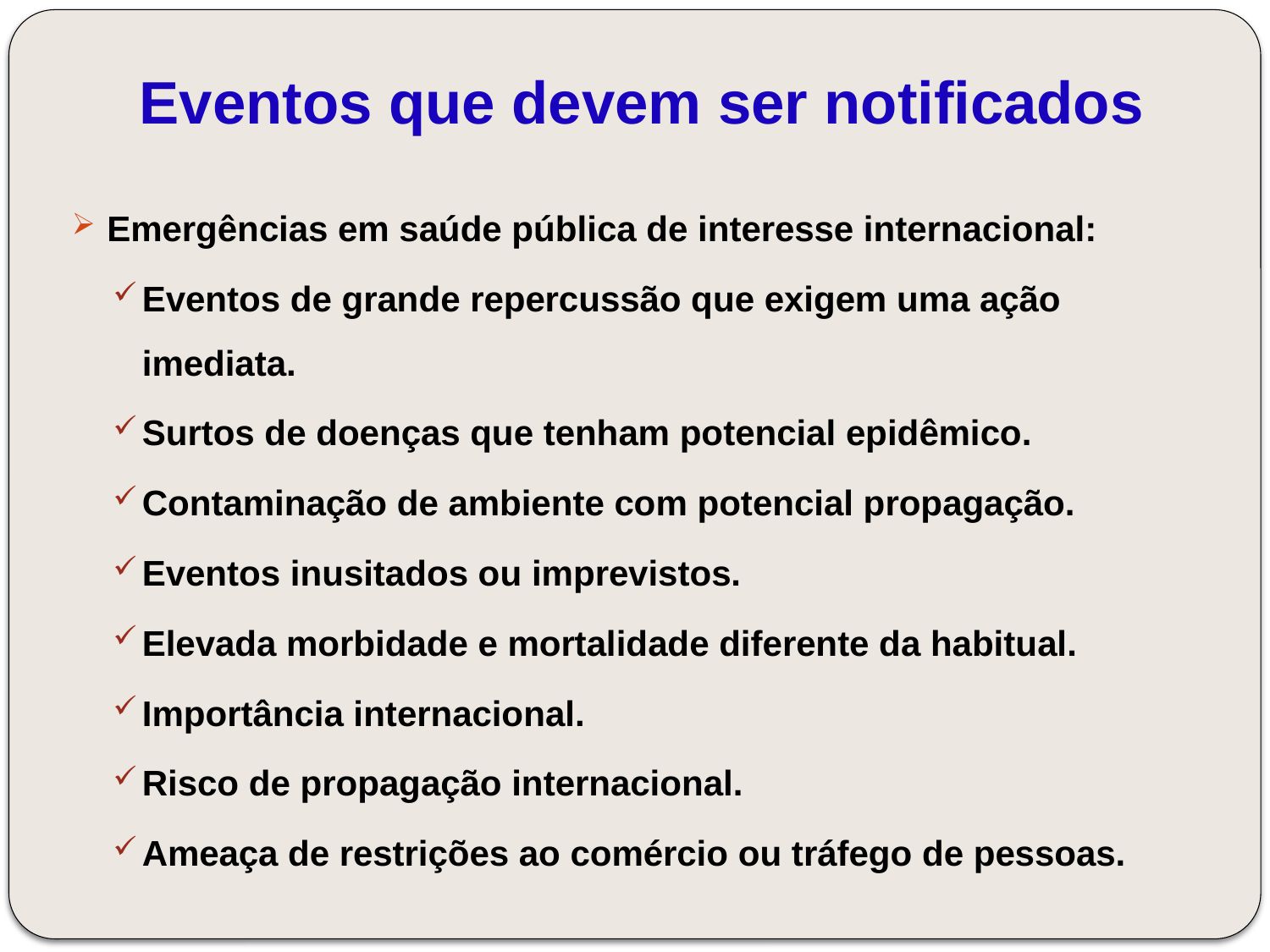

# Eventos que devem ser notificados
Emergências em saúde pública de interesse internacional:
Eventos de grande repercussão que exigem uma ação imediata.
Surtos de doenças que tenham potencial epidêmico.
Contaminação de ambiente com potencial propagação.
Eventos inusitados ou imprevistos.
Elevada morbidade e mortalidade diferente da habitual.
Importância internacional.
Risco de propagação internacional.
Ameaça de restrições ao comércio ou tráfego de pessoas.